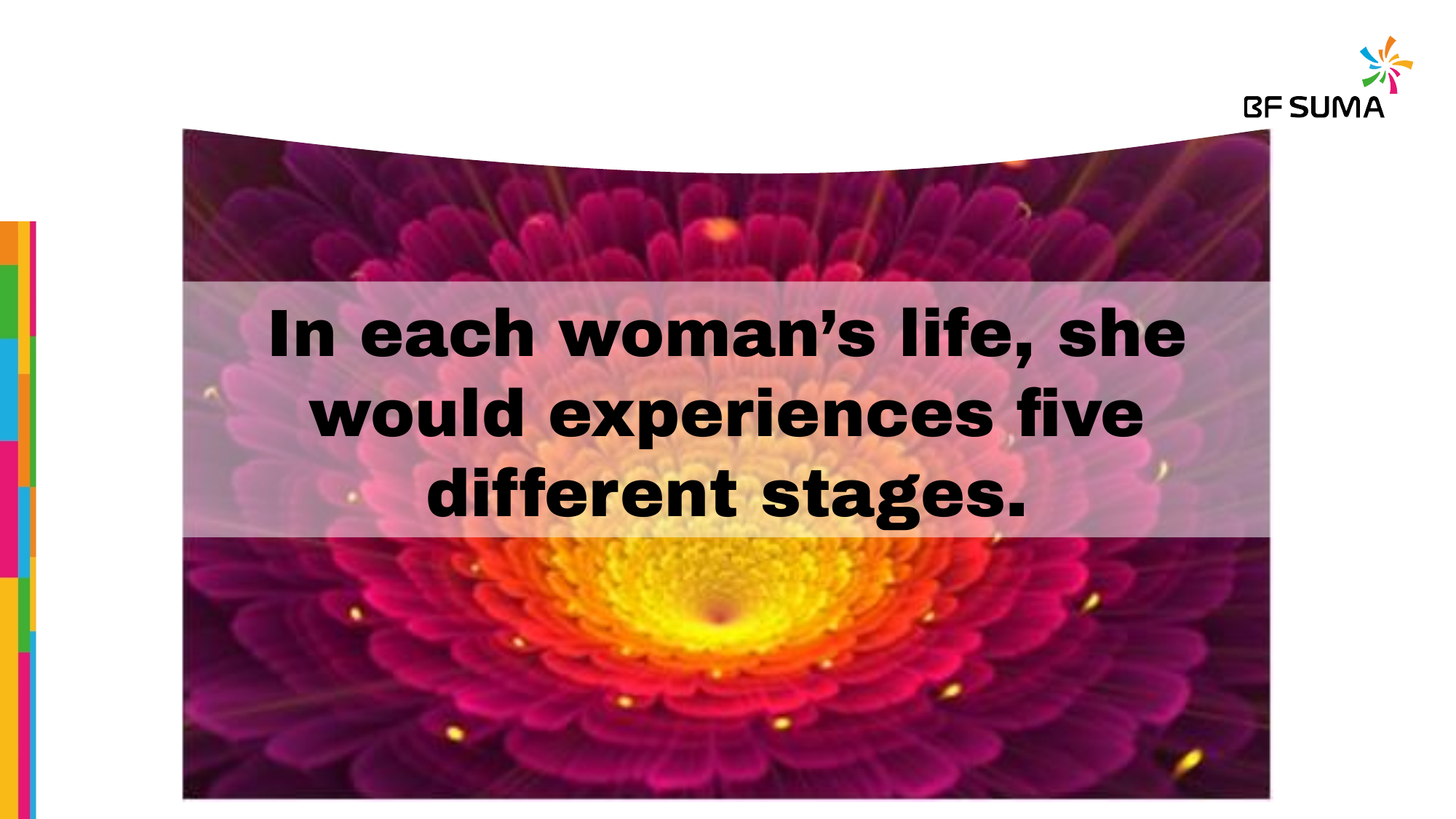

In each woman’s life, she would experiences five different stages.